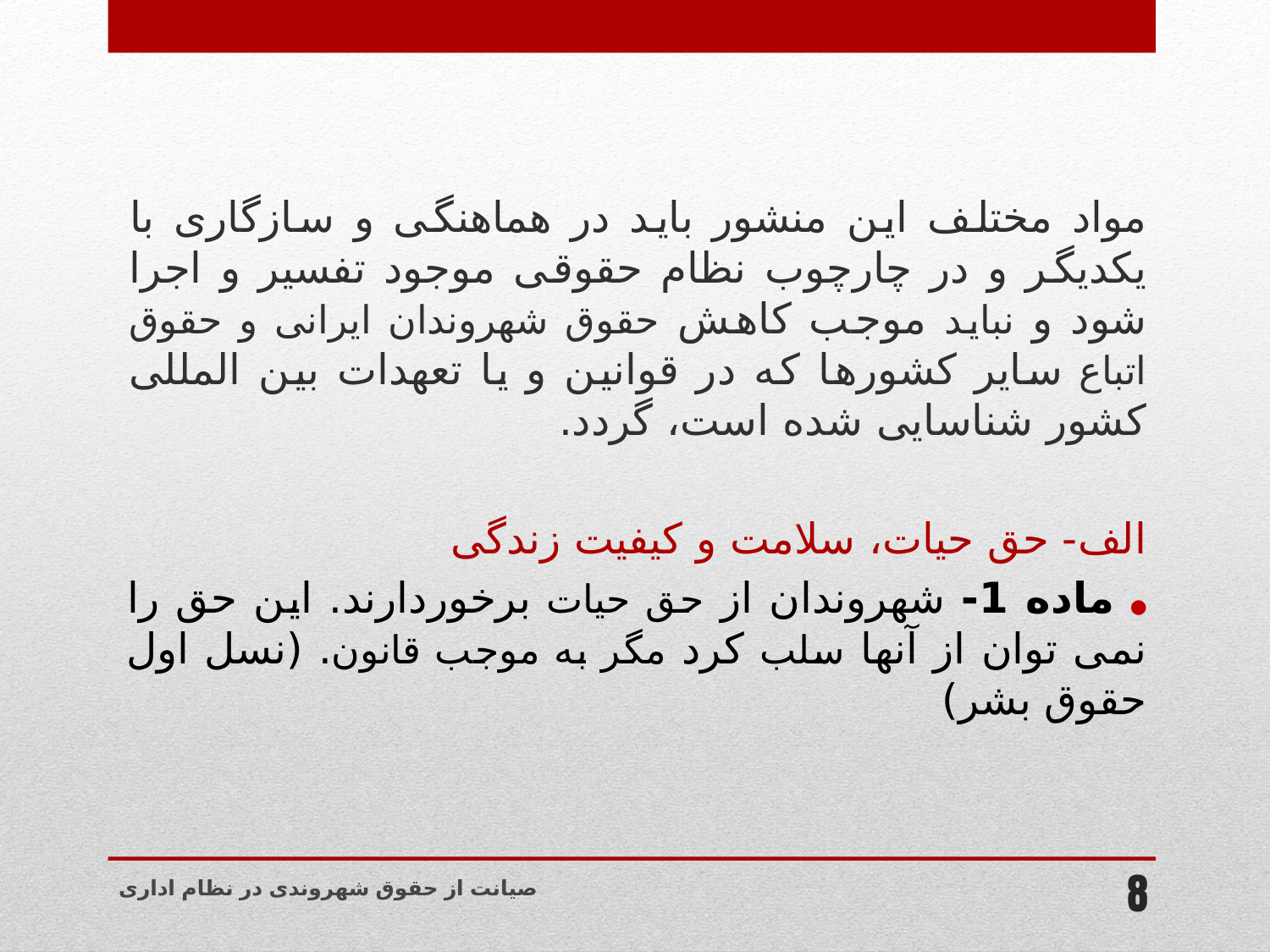

مواد مختلف این منشور باید در هماهنگی و سازگاری با یکدیگر و در چارچوب نظام حقوقی موجود تفسیر و اجرا شود و نباید موجب کاهش حقوق شهروندان ایرانی و حقوق اتباع سایر کشورها که در قوانین و یا تعهدات بین المللی کشور شناسایی شده است، گردد.

الف- حق حیات، سلامت و کیفیت زندگی
● ماده 1- شهروندان از حق حیات برخوردارند. این حق را نمی توان از آنها سلب کرد مگر به موجب قانون. (نسل اول حقوق بشر)

صیانت از حقوق شهروندی در نظام اداری
8